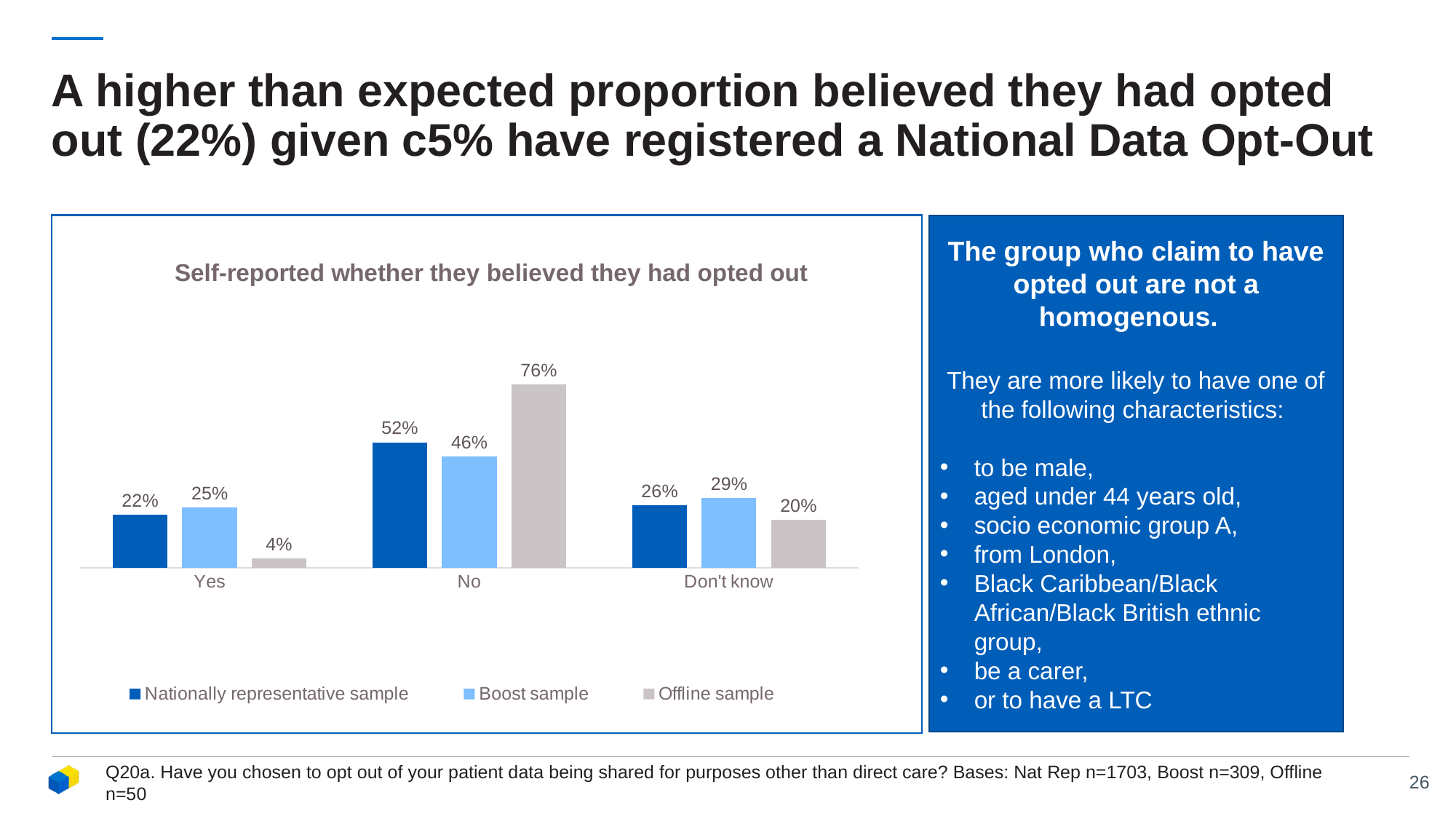

# A higher than expected proportion believed they had opted out (22%) given c5% have registered a National Data Opt-Out

The group who claim to have opted out are not a homogenous.

They are more likely to have one of the following characteristics:

to be male,
aged under 44 years old,
socio economic group A,
from London,
Black Caribbean/Black African/Black British ethnic group,
be a carer,
or to have a LTC

### Chart: Self-reported whether they believed they had opted out

| Category | Nationally representative sample | Boost sample | Offline sample |
|---|---|---|---|
| Yes | 0.22 | 0.25 | 0.04 |
| No | 0.52 | 0.46 | 0.76 |
| Don't know | 0.26 | 0.29 | 0.2 |
Q20a. Have you chosen to opt out of your patient data being shared for purposes other than direct care? Bases: Nat Rep n=1703, Boost n=309, Offline n=50